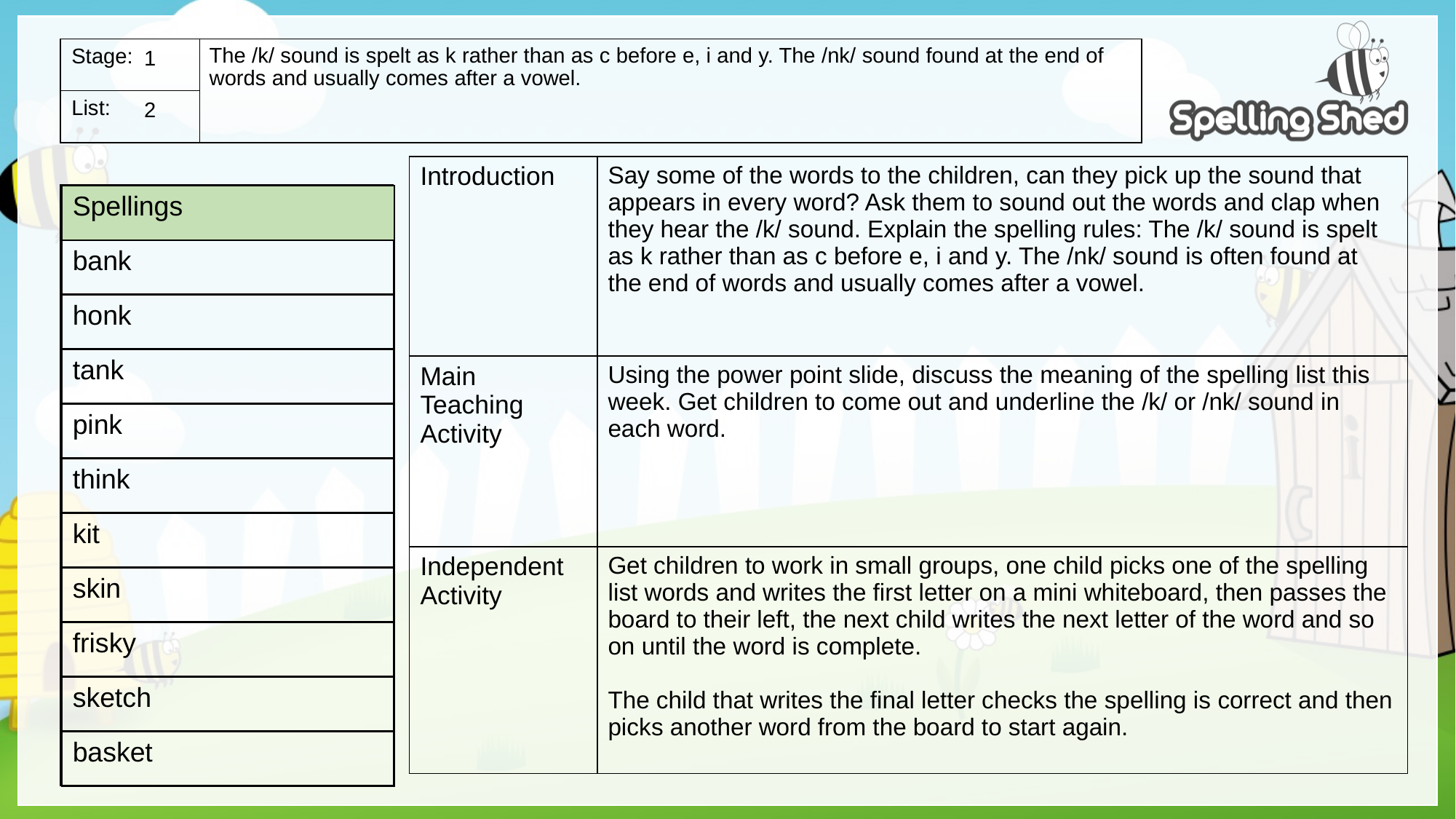

The /k/ sound is spelt as k rather than as c before e, i and y. The /nk/ sound found at the end of words and usually comes after a vowel.

1
2
| Introduction | Say some of the words to the children, can they pick up the sound that appears in every word? Ask them to sound out the words and clap when they hear the /k/ sound. Explain the spelling rules: The /k/ sound is spelt as k rather than as c before e, i and y. The /nk/ sound is often found at the end of words and usually comes after a vowel. |
| --- | --- |
| Main Teaching Activity | Using the power point slide, discuss the meaning of the spelling list this week. Get children to come out and underline the /k/ or /nk/ sound in each word. |
| Independent Activity | Get children to work in small groups, one child picks one of the spelling list words and writes the first letter on a mini whiteboard, then passes the board to their left, the next child writes the next letter of the word and so on until the word is complete. The child that writes the final letter checks the spelling is correct and then picks another word from the board to start again. |
| Spellings |
| --- |
| bank |
| honk |
| tank |
| pink |
| think |
| kit |
| skin |
| frisky |
| sketch |
| basket |